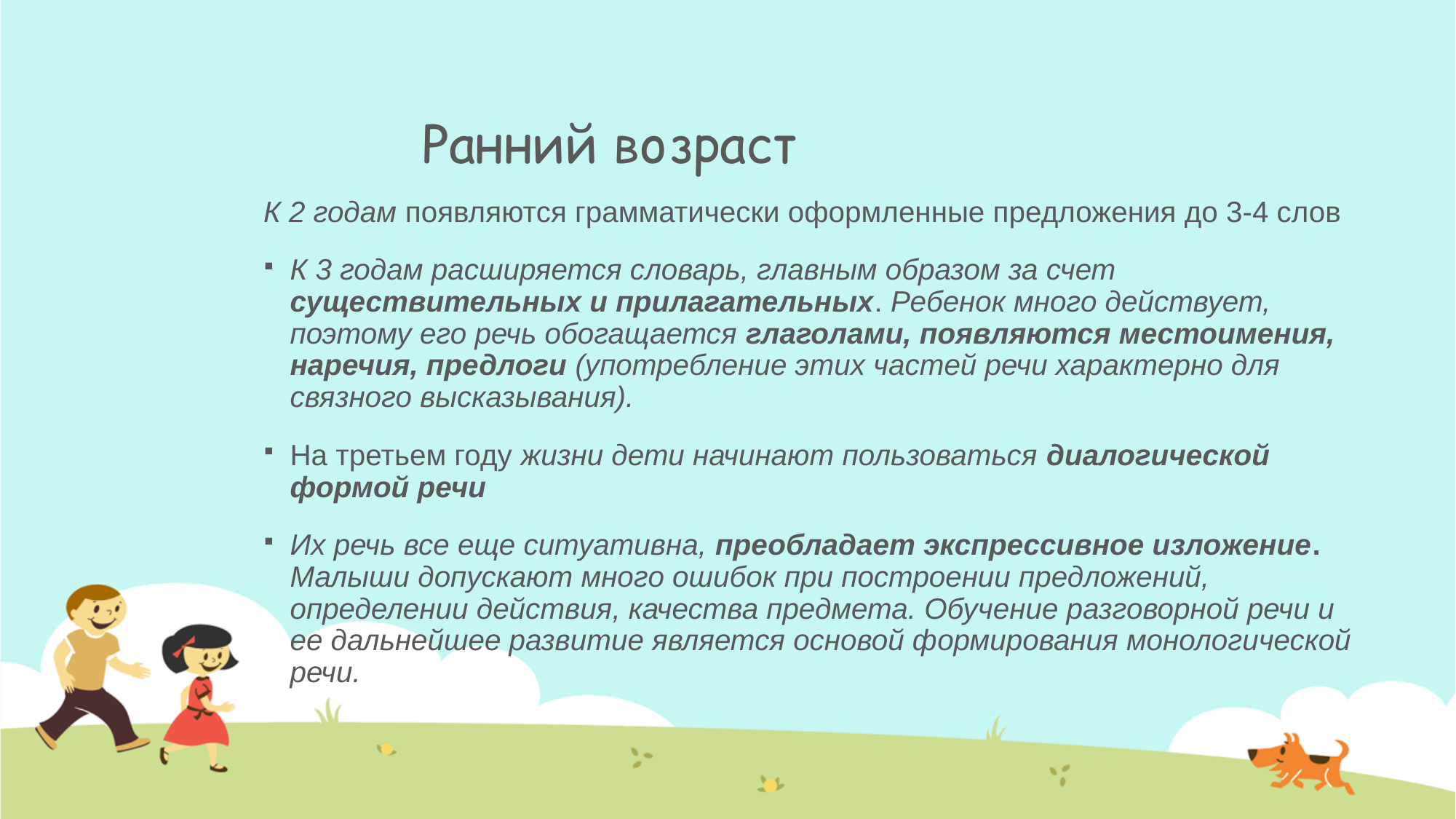

# Ранний возраст
К 2 годам появляются грамматически оформленные предложения до 3-4 слов
К 3 годам расширяется словарь, главным образом за счет существительных и прилагательных. Ребенок много действует, поэтому его речь обогащается глаголами, появляются местоимения, наречия, предлоги (употребление этих частей речи характерно для связного высказывания).
На третьем году жизни дети начинают пользоваться диалогической формой речи
Их речь все еще ситуативна, преобладает экспрессивное изложение. Малыши допускают много ошибок при построении предложений, определении действия, качества предмета. Обучение разговорной речи и ее дальнейшее развитие является основой формирования монологической речи.